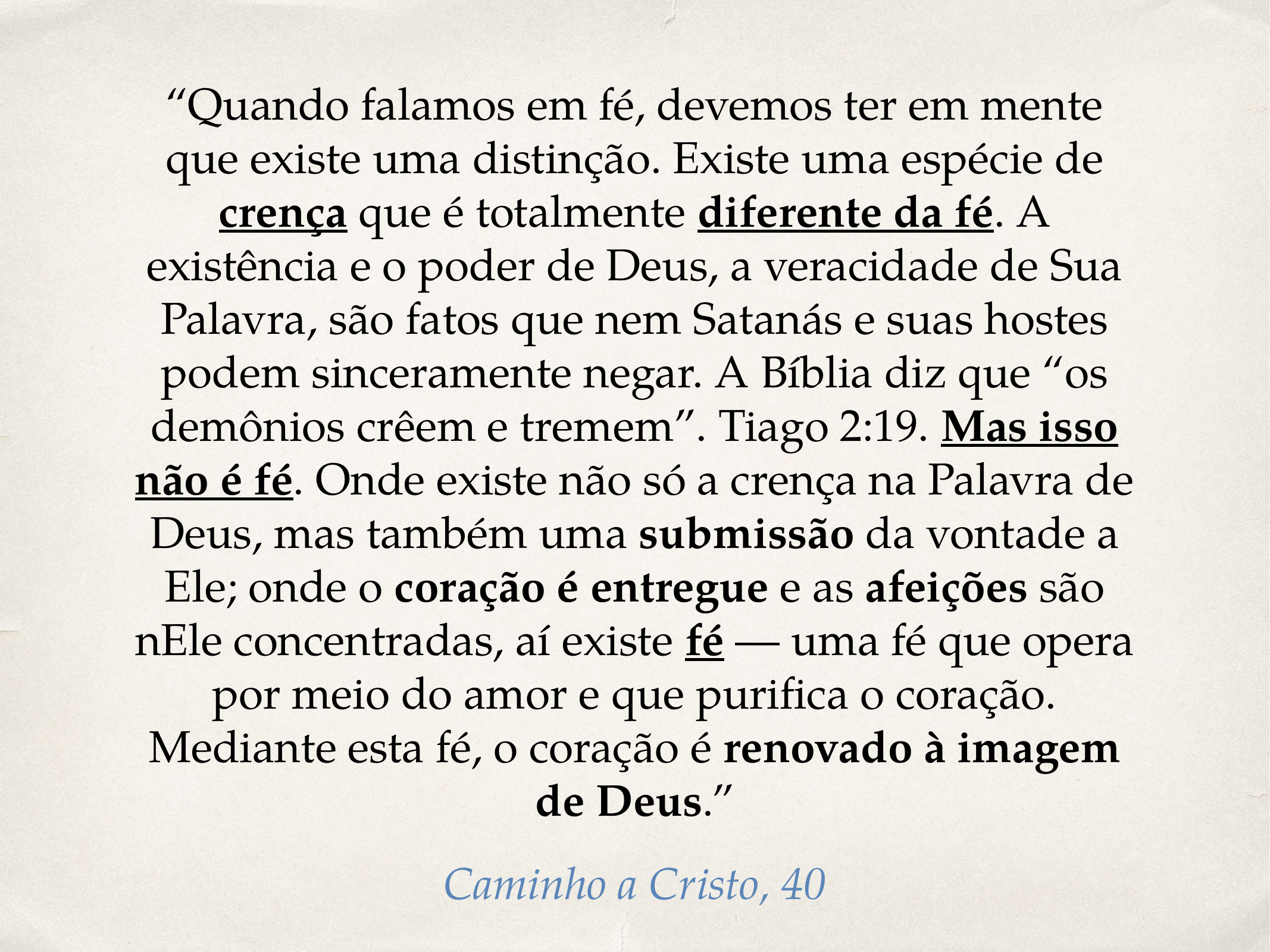

“Quando falamos em fé, devemos ter em mente que existe uma distinção. Existe uma espécie de crença que é totalmente diferente da fé. A existência e o poder de Deus, a veracidade de Sua Palavra, são fatos que nem Satanás e suas hostes podem sinceramente negar. A Bíblia diz que “os demônios crêem e tremem”. Tiago 2:19. Mas isso não é fé. Onde existe não só a crença na Palavra de Deus, mas também uma submissão da vontade a Ele; onde o coração é entregue e as afeições são nEle concentradas, aí existe fé — uma fé que opera por meio do amor e que purifica o coração. Mediante esta fé, o coração é renovado à imagem de Deus.”
Caminho a Cristo, 40